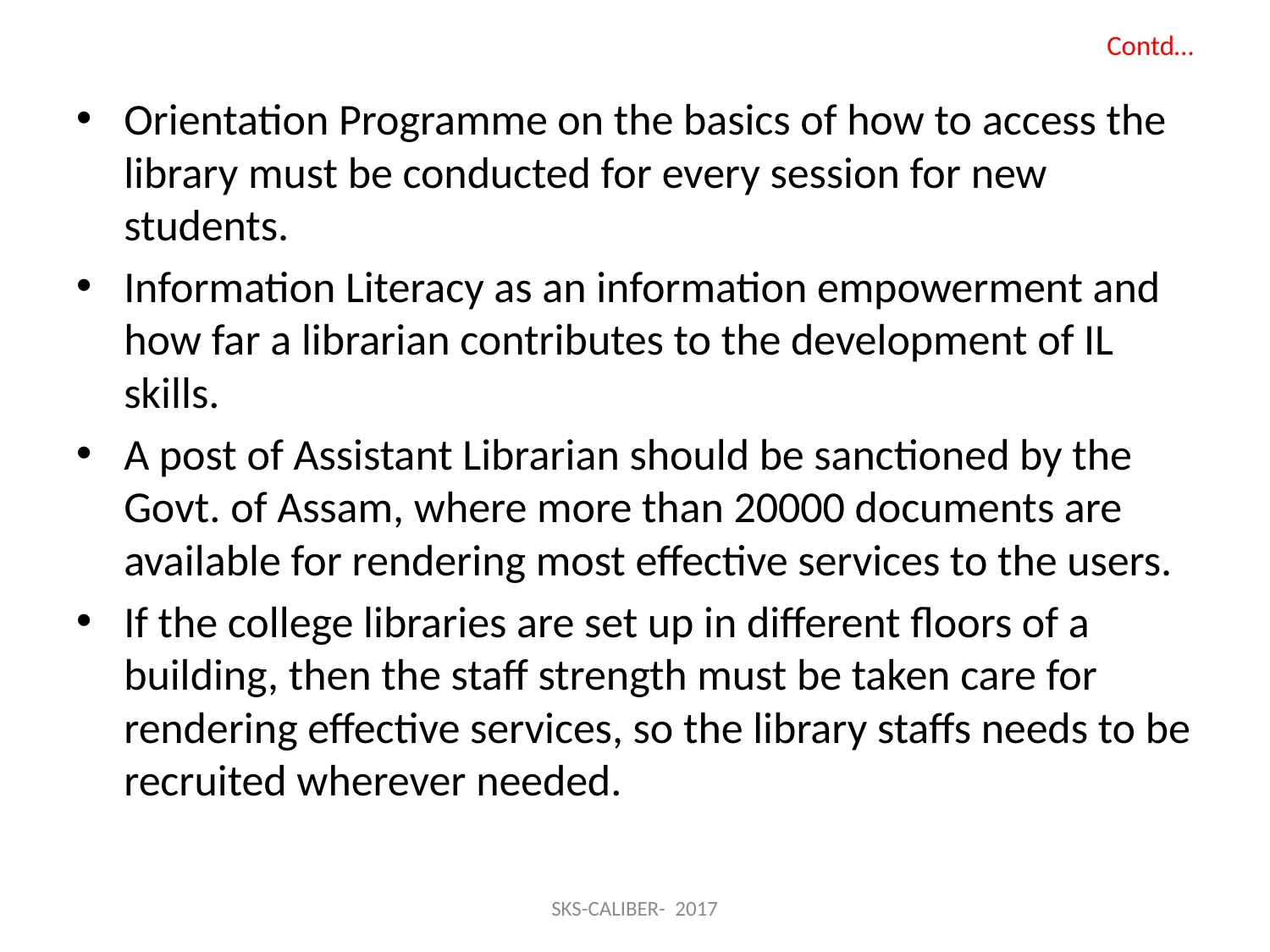

# Contd…
Orientation Programme on the basics of how to access the library must be conducted for every session for new students.
Information Literacy as an information empowerment and how far a librarian contributes to the development of IL skills.
A post of Assistant Librarian should be sanctioned by the Govt. of Assam, where more than 20000 documents are available for rendering most effective services to the users.
If the college libraries are set up in different floors of a building, then the staff strength must be taken care for rendering effective services, so the library staffs needs to be recruited wherever needed.
SKS-CALIBER-  2017